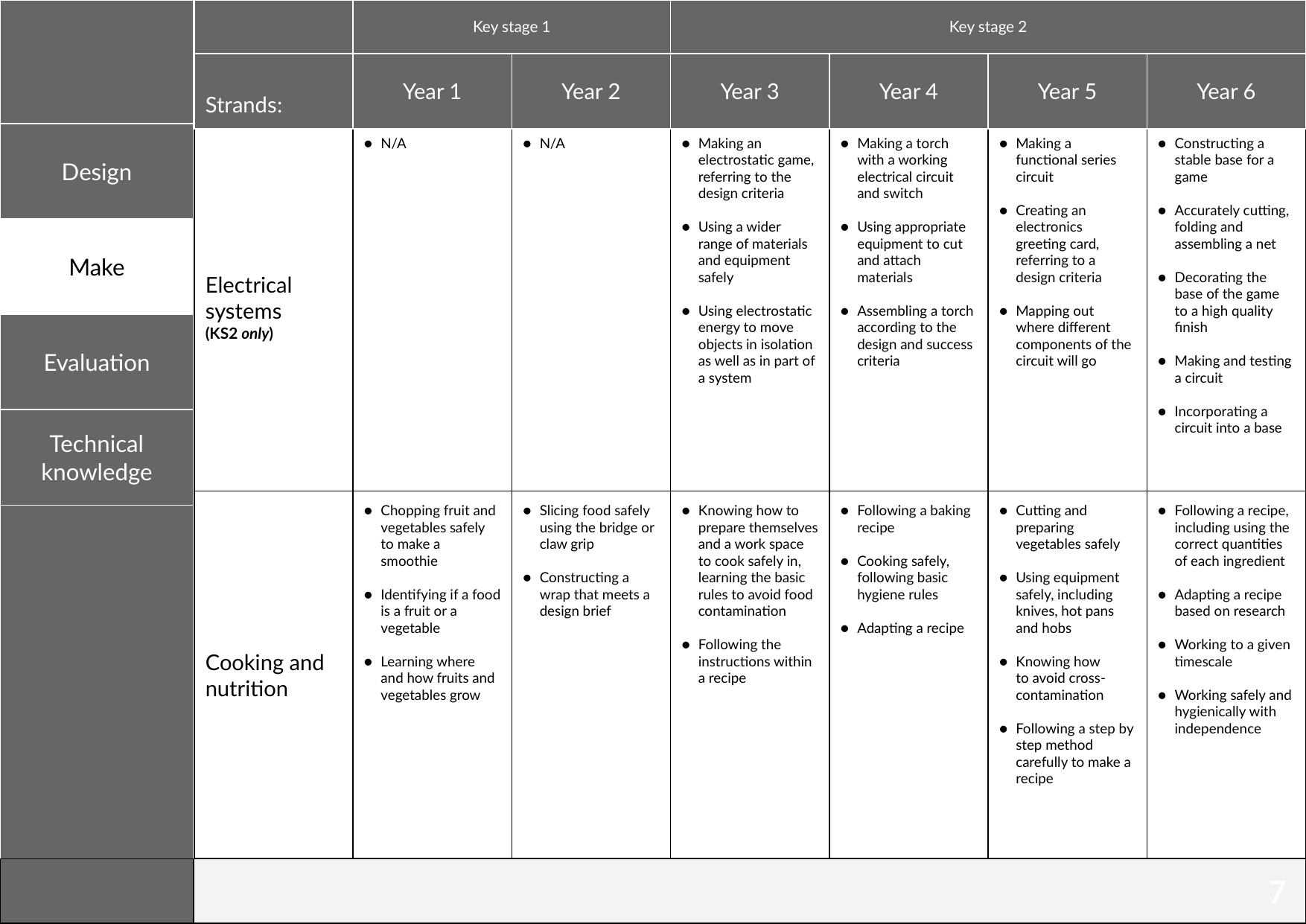

|  | Key stage 1 |  | Key stage 2 |  |  |  |
| --- | --- | --- | --- | --- | --- | --- |
| Strands: | Year 1 | Year 2 | Year 3 | Year 4 | Year 5 | Year 6 |
| Electrical systems (KS2 only) | N/A | N/A | Making an electrostatic game, referring to the design criteria Using a wider range of materials and equipment safely Using electrostatic energy to move objects in isolation as well as in part of a system | Making a torch with a working electrical circuit and switch Using appropriate equipment to cut and attach materials Assembling a torch according to the design and success criteria | Making a functional series circuit Creating an electronics greeting card, referring to a design criteria Mapping out where different components of the circuit will go | Constructing a stable base for a game Accurately cutting, folding and assembling a net Decorating the base of the game to a high quality finish Making and testing a circuit Incorporating a circuit into a base |
| --- | --- | --- | --- | --- | --- | --- |
| Cooking and nutrition | Chopping fruit and vegetables safely to make a smoothie Identifying if a food is a fruit or a vegetable Learning where and how fruits and vegetables grow | Slicing food safely using the bridge or claw grip Constructing a wrap that meets a design brief | Knowing how to prepare themselves and a work space to cook safely in, learning the basic rules to avoid food contamination Following the instructions within a recipe | Following a baking recipe Cooking safely, following basic hygiene rules Adapting a recipe | Cutting and preparing vegetables safely Using equipment safely, including knives, hot pans and hobs Knowing how to avoid cross- contamination Following a step by step method carefully to make a recipe | Following a recipe, including using the correct quantities of each ingredient Adapting a recipe based on research Working to a given timescale Working safely and hygienically with independence |
7